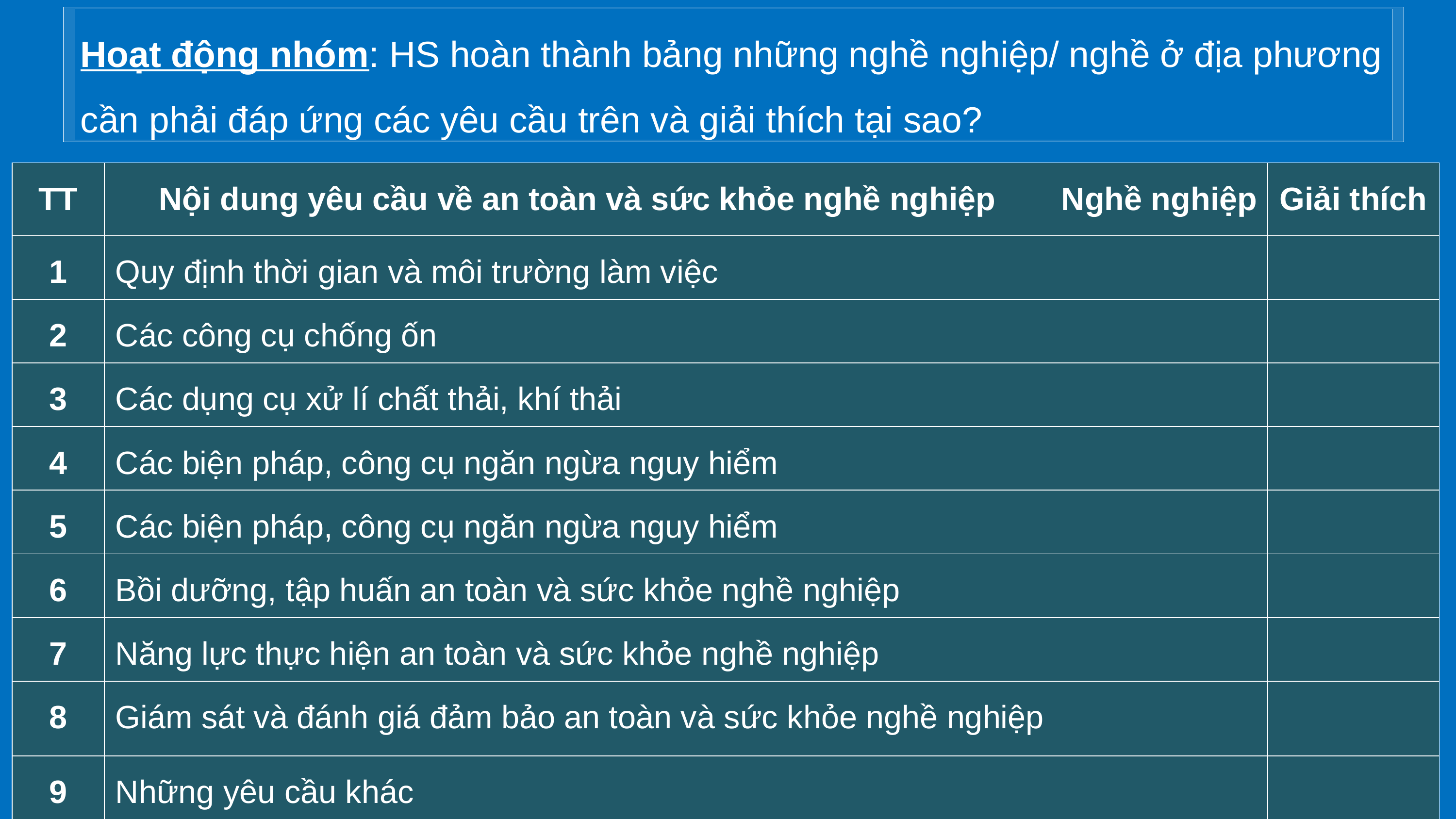

Hoạt động nhóm: HS hoàn thành bảng những nghề nghiệp/ nghề ở địa phương cần phải đáp ứng các yêu cầu trên và giải thích tại sao?
| TT | Nội dung yêu cầu về an toàn và sức khỏe nghề nghiệp | Nghề nghiệp | Giải thích |
| --- | --- | --- | --- |
| 1 | Quy định thời gian và môi trường làm việc |  |  |
| 2 | Các công cụ chống ốn |  |  |
| 3 | Các dụng cụ xử lí chất thải, khí thải |  |  |
| 4 | Các biện pháp, công cụ ngăn ngừa nguy hiểm |  |  |
| 5 | Các biện pháp, công cụ ngăn ngừa nguy hiểm |  |  |
| 6 | Bồi dưỡng, tập huấn an toàn và sức khỏe nghề nghiệp |  |  |
| 7 | Năng lực thực hiện an toàn và sức khỏe nghề nghiệp |  |  |
| 8 | Giám sát và đánh giá đảm bảo an toàn và sức khỏe nghề nghiệp |  |  |
| 9 | Những yêu cầu khác |  |  |